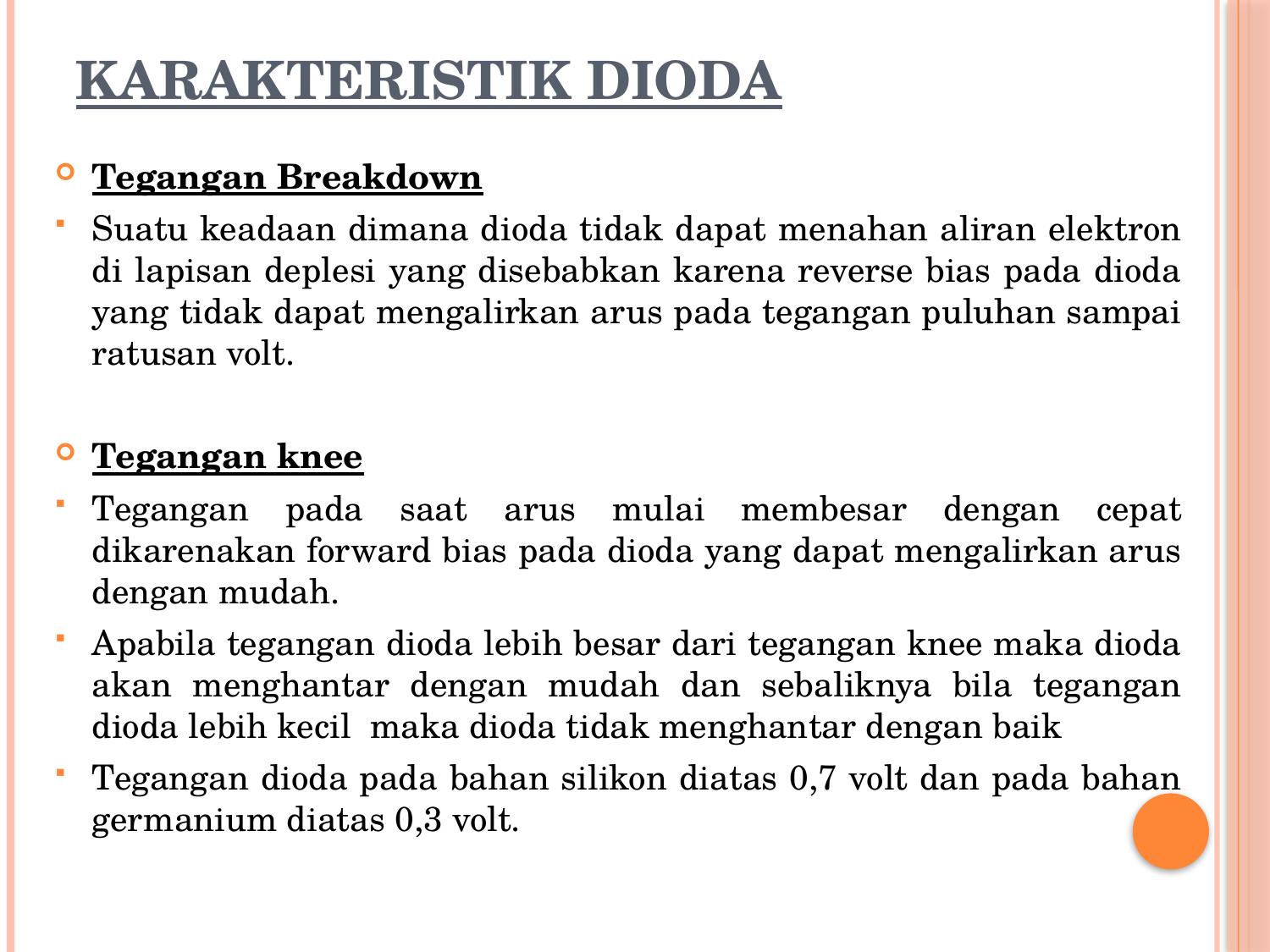

# KARAKTERISTIK DIODA
Tegangan Breakdown
Suatu keadaan dimana dioda tidak dapat menahan aliran elektron di lapisan deplesi yang disebabkan karena reverse bias pada dioda yang tidak dapat mengalirkan arus pada tegangan puluhan sampai ratusan volt.

Tegangan knee
Tegangan pada saat arus mulai membesar dengan cepat dikarenakan forward bias pada dioda yang dapat mengalirkan arus dengan mudah.
Apabila tegangan dioda lebih besar dari tegangan knee maka dioda akan menghantar dengan mudah dan sebaliknya bila tegangan dioda lebih kecil  maka dioda tidak menghantar dengan baik
Tegangan dioda pada bahan silikon diatas 0,7 volt dan pada bahan germanium diatas 0,3 volt.